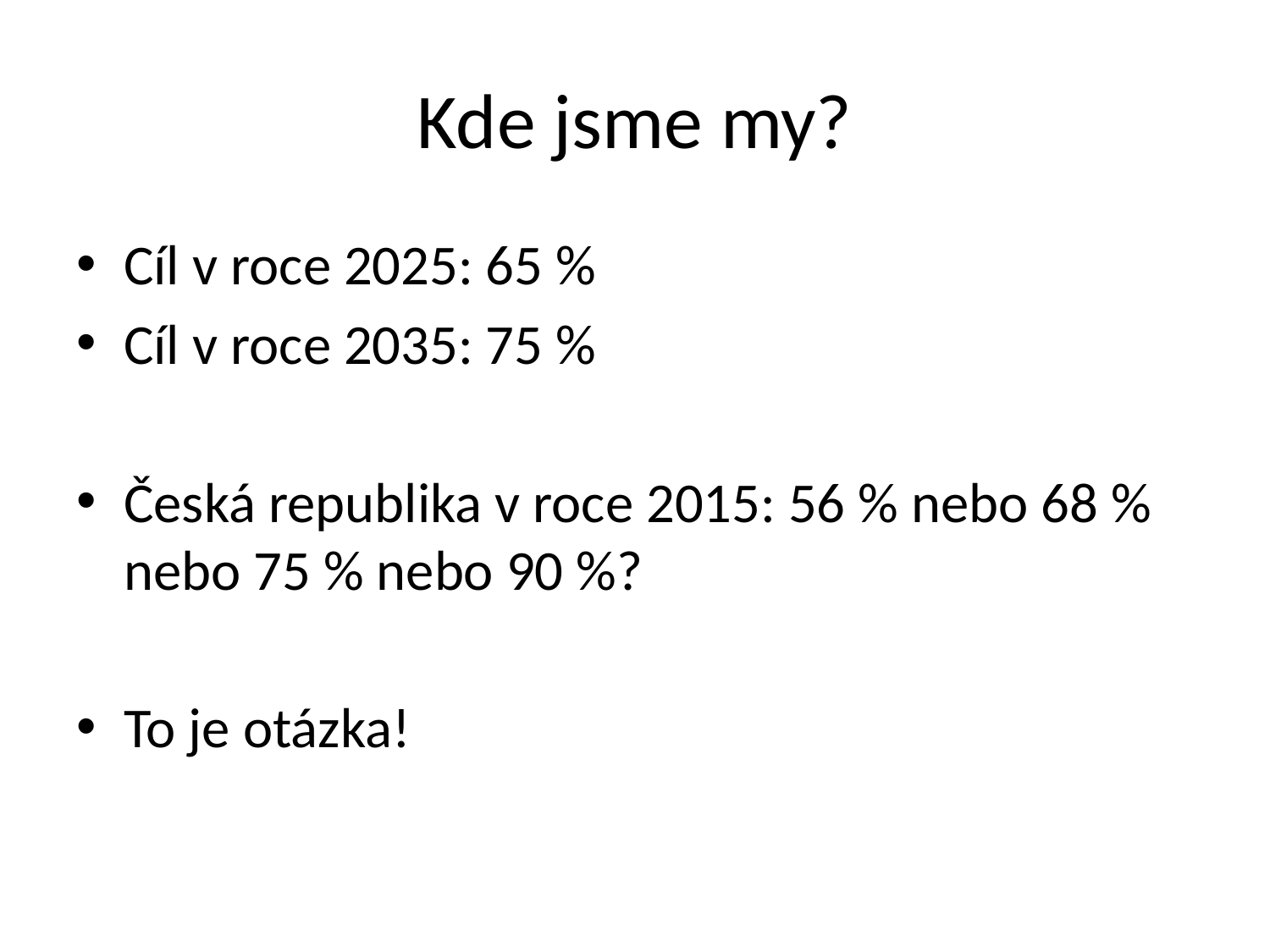

# Kde jsme my?
Cíl v roce 2025: 65 %
Cíl v roce 2035: 75 %

Česká republika v roce 2015: 56 % nebo 68 % nebo 75 % nebo 90 %?

To je otázka!